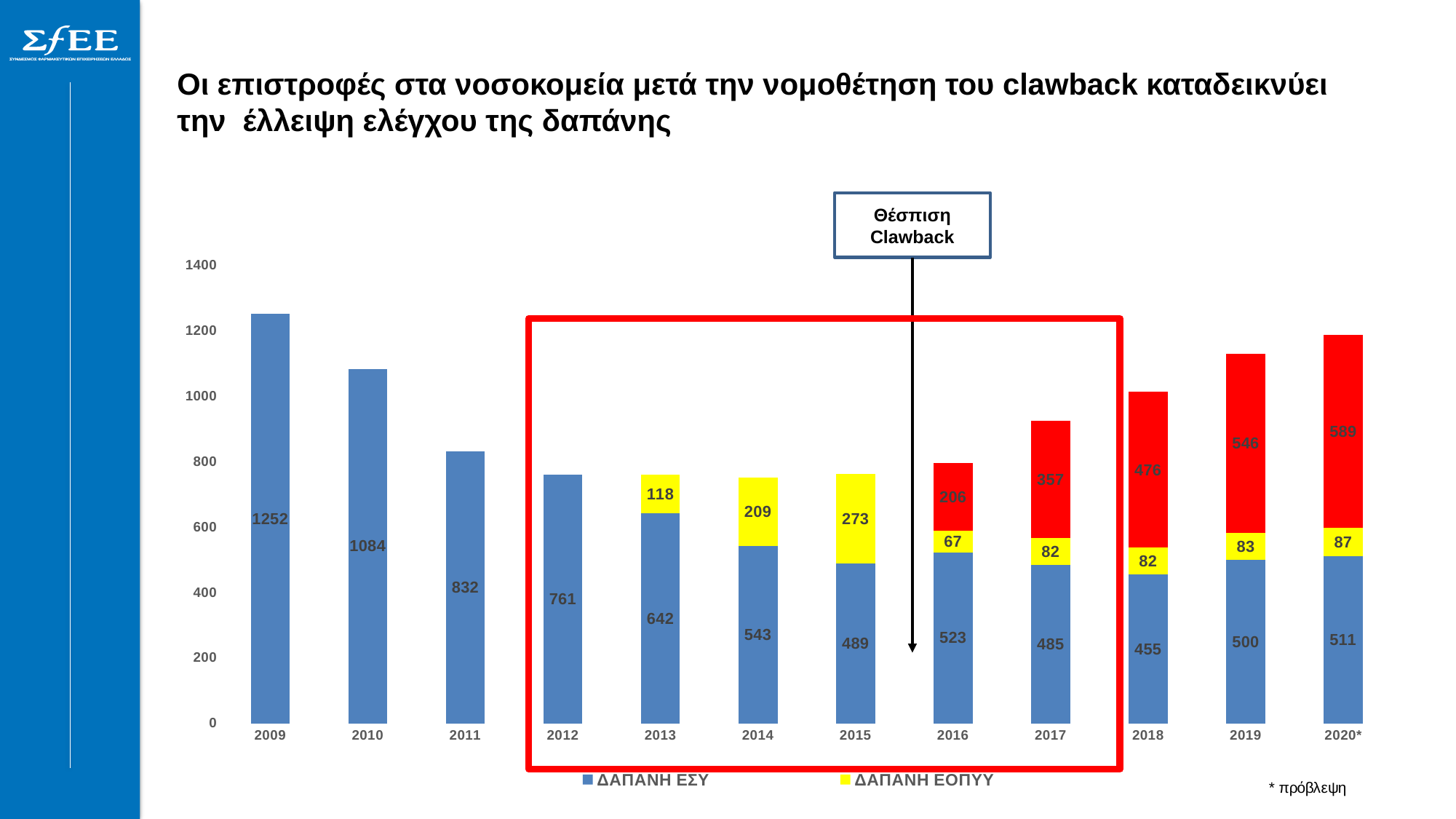

# Οι επιστροφές στα νοσοκομεία μετά την νομοθέτηση του clawback καταδεικνύει την  έλλειψη ελέγχου της δαπάνης
Θέσπιση Clawback

### Chart

| Category | ΔΑΠΑΝΗ ΕΣΥ | ΔΑΠΑΝΗ ΕΟΠΥΥ | ΣΥΝΟΛΙΚΕΣ ΕΠΙΣΤΡΟΦΕΣ |
|---|---|---|---|
| 2009 | 1252.0 | None | None |
| 2010 | 1084.0 | None | None |
| 2011 | 832.0 | None | None |
| 2012 | 761.0 | None | None |
| 2013 | 642.0 | 118.0 | None |
| 2014 | 543.0 | 209.0 | None |
| 2015 | 489.0 | 273.0 | None |
| 2016 | 523.0 | 67.0 | 206.0 |
| 2017 | 485.0 | 82.0 | 357.0 |
| 2018 | 455.0 | 82.0 | 476.0 |
| 2019 | 500.0 | 83.0 | 546.0 |
| 2020* | 511.0 | 87.0 | 589.0 |